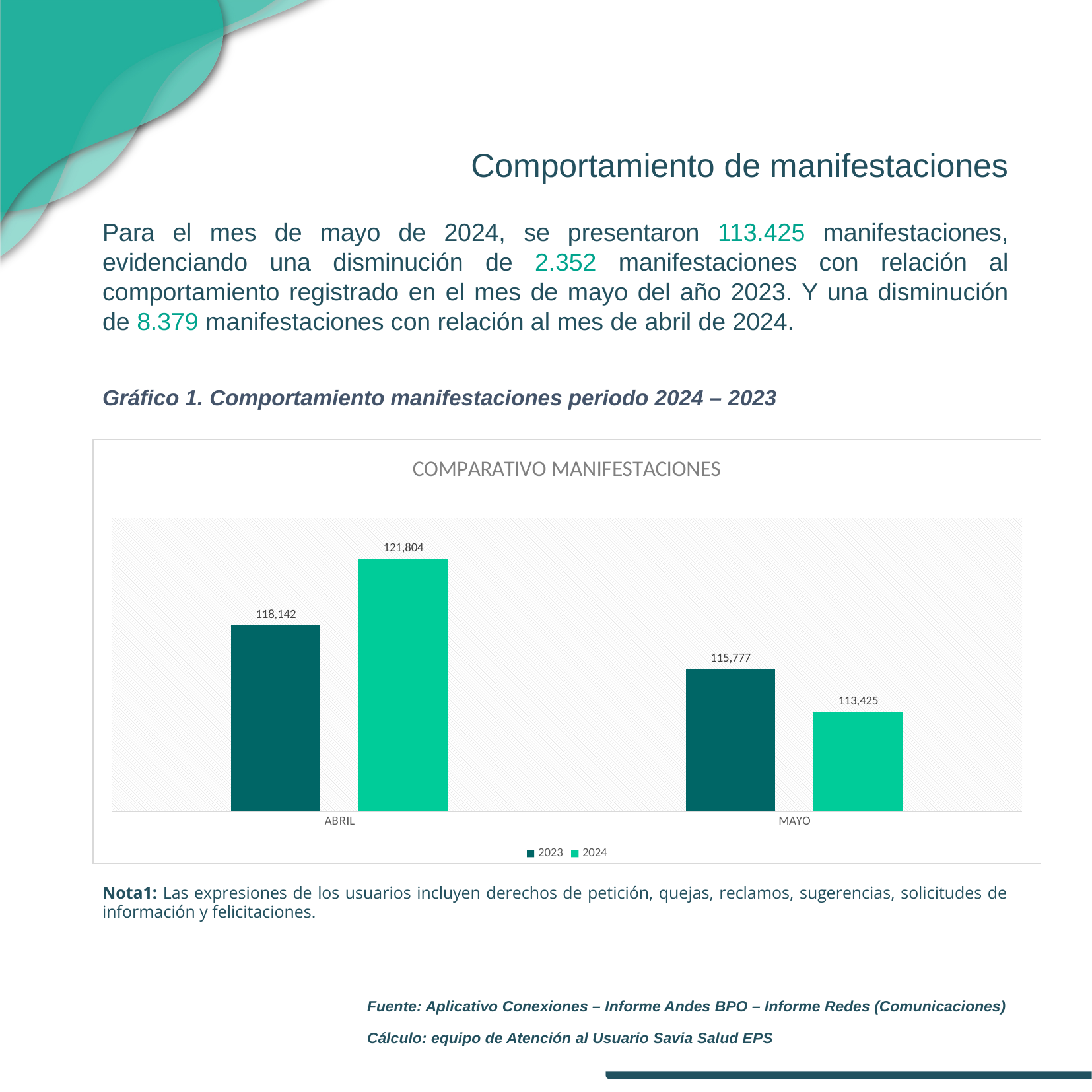

Comportamiento de manifestaciones
Para el mes de mayo de 2024, se presentaron 113.425 manifestaciones, evidenciando una disminución de 2.352 manifestaciones con relación al comportamiento registrado en el mes de mayo del año 2023. Y una disminución de 8.379 manifestaciones con relación al mes de abril de 2024.
Gráfico 1. Comportamiento manifestaciones periodo 2024 – 2023

### Chart: COMPARATIVO MANIFESTACIONES

| Category | 2023 | 2024 |
|---|---|---|
| ABRIL | 118142.0 | 121804.0 |
| MAYO | 115776.75 | 113425.0 |
Nota1: Las expresiones de los usuarios incluyen derechos de petición, quejas, reclamos, sugerencias, solicitudes de información y felicitaciones.
Fuente: Aplicativo Conexiones – Informe Andes BPO – Informe Redes (Comunicaciones)
Cálculo: equipo de Atención al Usuario Savia Salud EPS